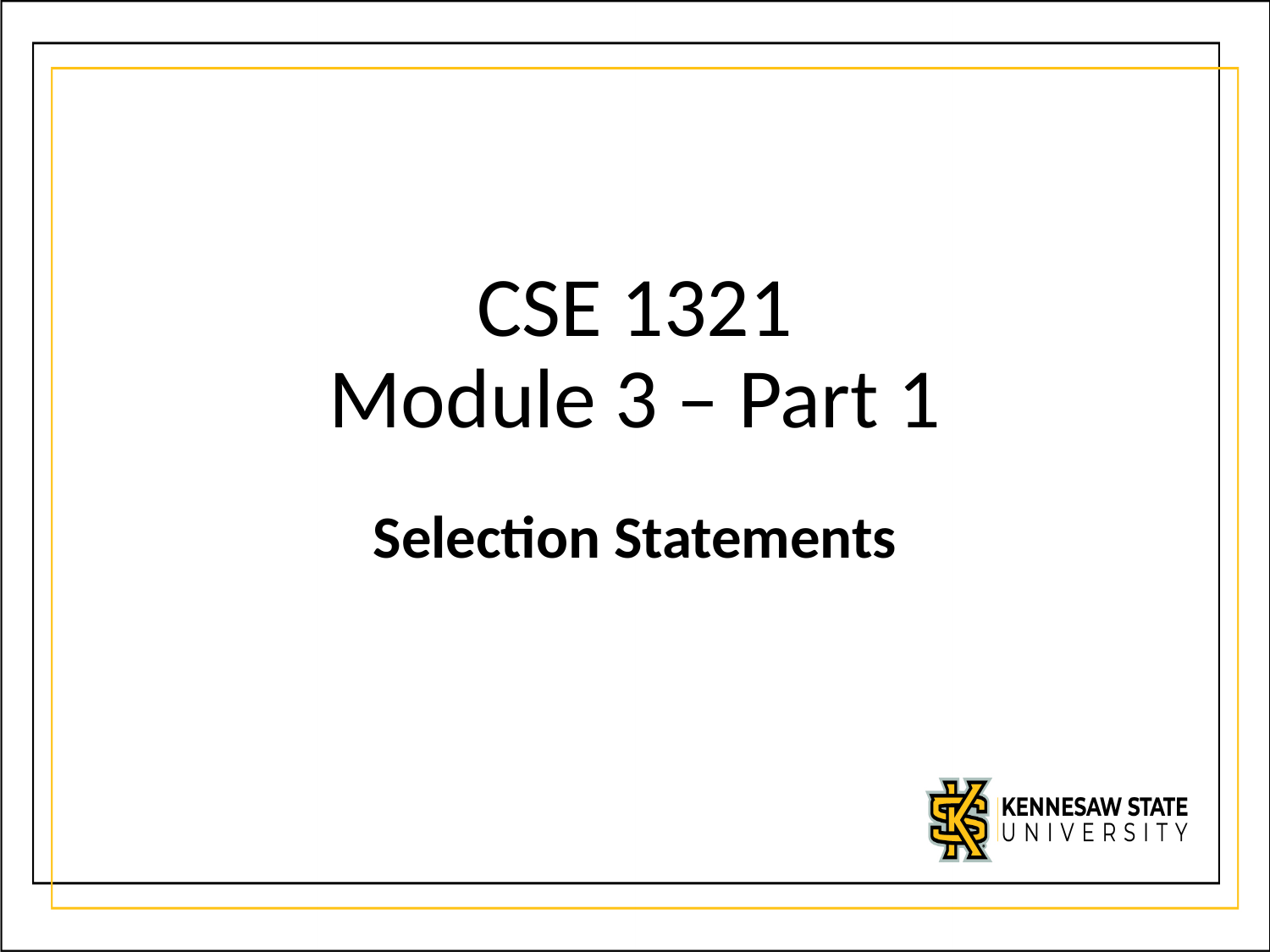

CSE 1321
Module 3 – Part 1
Selection Statements